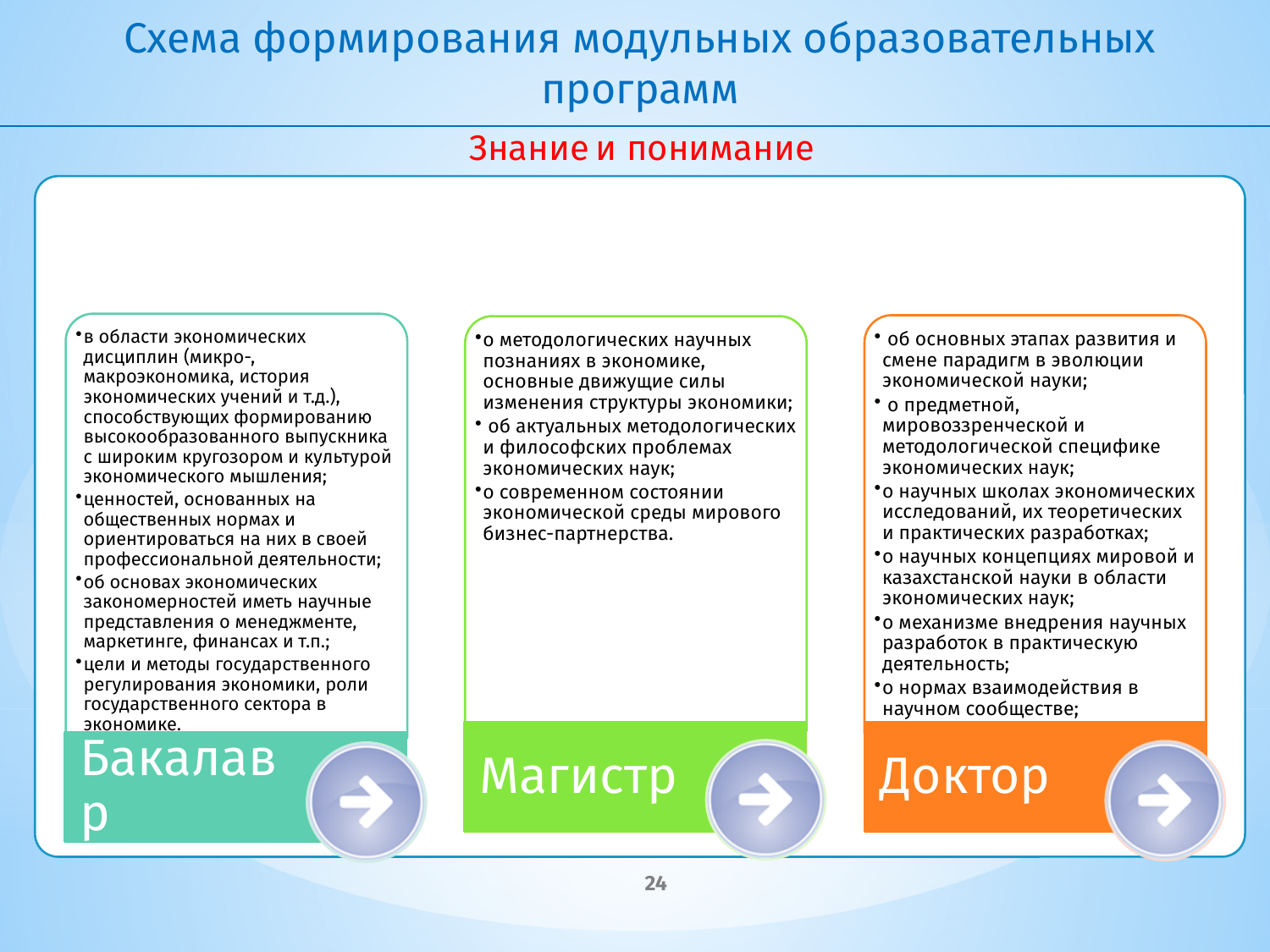

Схема формирования модульных образовательных программ
Знание и понимание
в области экономических дисциплин (микро-, макроэкономика, история экономических учений и т.д.), способствующих формированию высокообразованного выпускника с широким кругозором и культурой экономического мышления;
ценностей, основанных на общественных нормах и ориентироваться на них в своей профессиональной деятельности;
об основах экономических закономерностей иметь научные представления о менеджменте, маркетинге, финансах и т.п.;
цели и методы государственного регулирования экономики, роли государственного сектора в экономике.
Бакалавр
о методологических научных познаниях в экономике, основные движущие силы изменения структуры экономики;
 об актуальных методологических и философских проблемах экономических наук;
о современном состоянии экономической среды мирового бизнес-партнерства.
Магистр
 об основных этапах развития и смене парадигм в эволюции экономической науки;
 о предметной, мировоззренческой и методологической специфике экономических наук;
о научных школах экономических исследований, их теоретических и практических разработках;
о научных концепциях мировой и казахстанской науки в области экономических наук;
о механизме внедрения научных разработок в практическую деятельность;
о нормах взаимодействия в научном сообществе;
Доктор

24